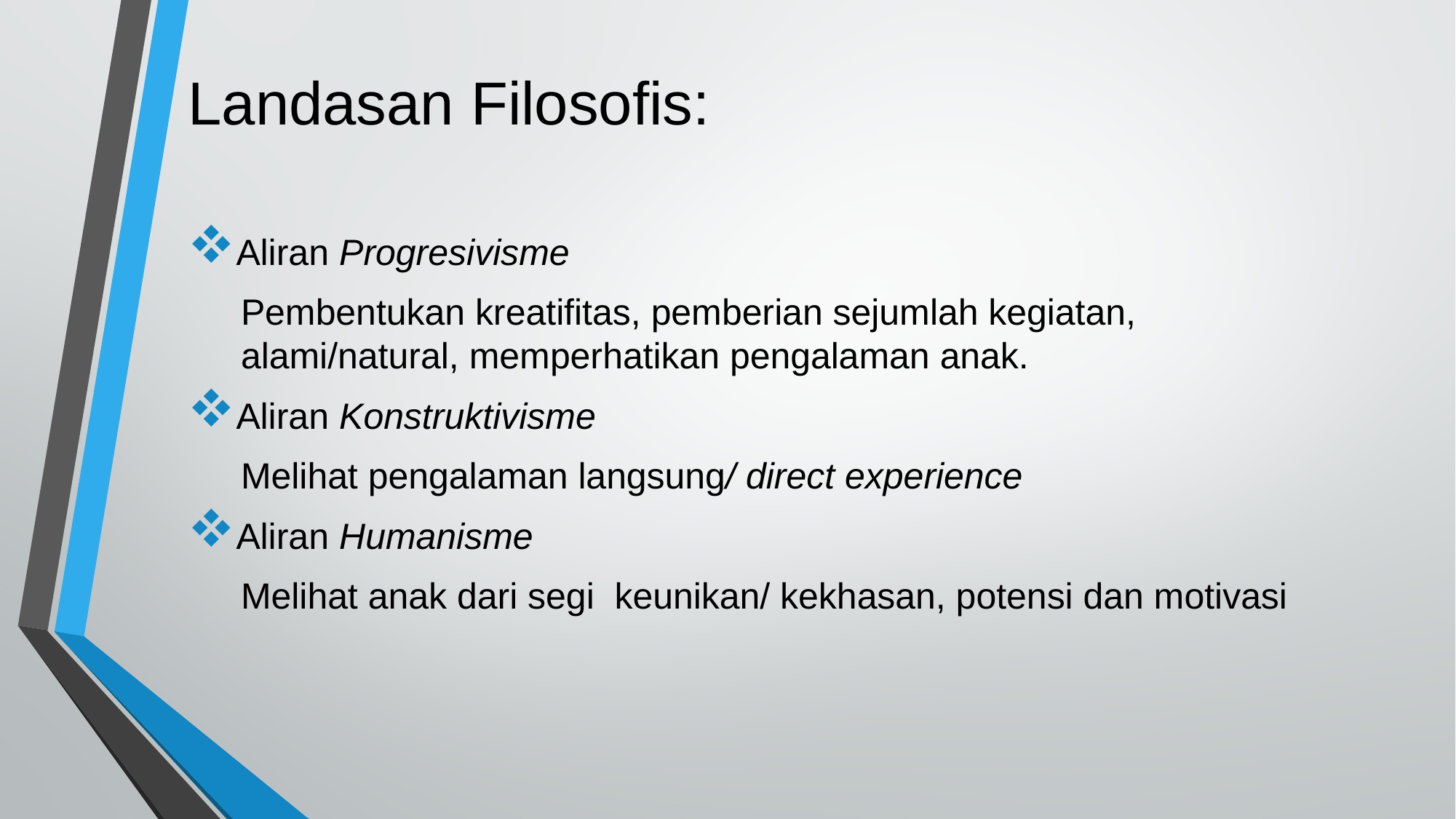

# Landasan Filosofis:
Aliran Progresivisme
Pembentukan kreatifitas, pemberian sejumlah kegiatan, alami/natural, memperhatikan pengalaman anak.
Aliran Konstruktivisme
Melihat pengalaman langsung/ direct experience
Aliran Humanisme
Melihat anak dari segi  keunikan/ kekhasan, potensi dan motivasi